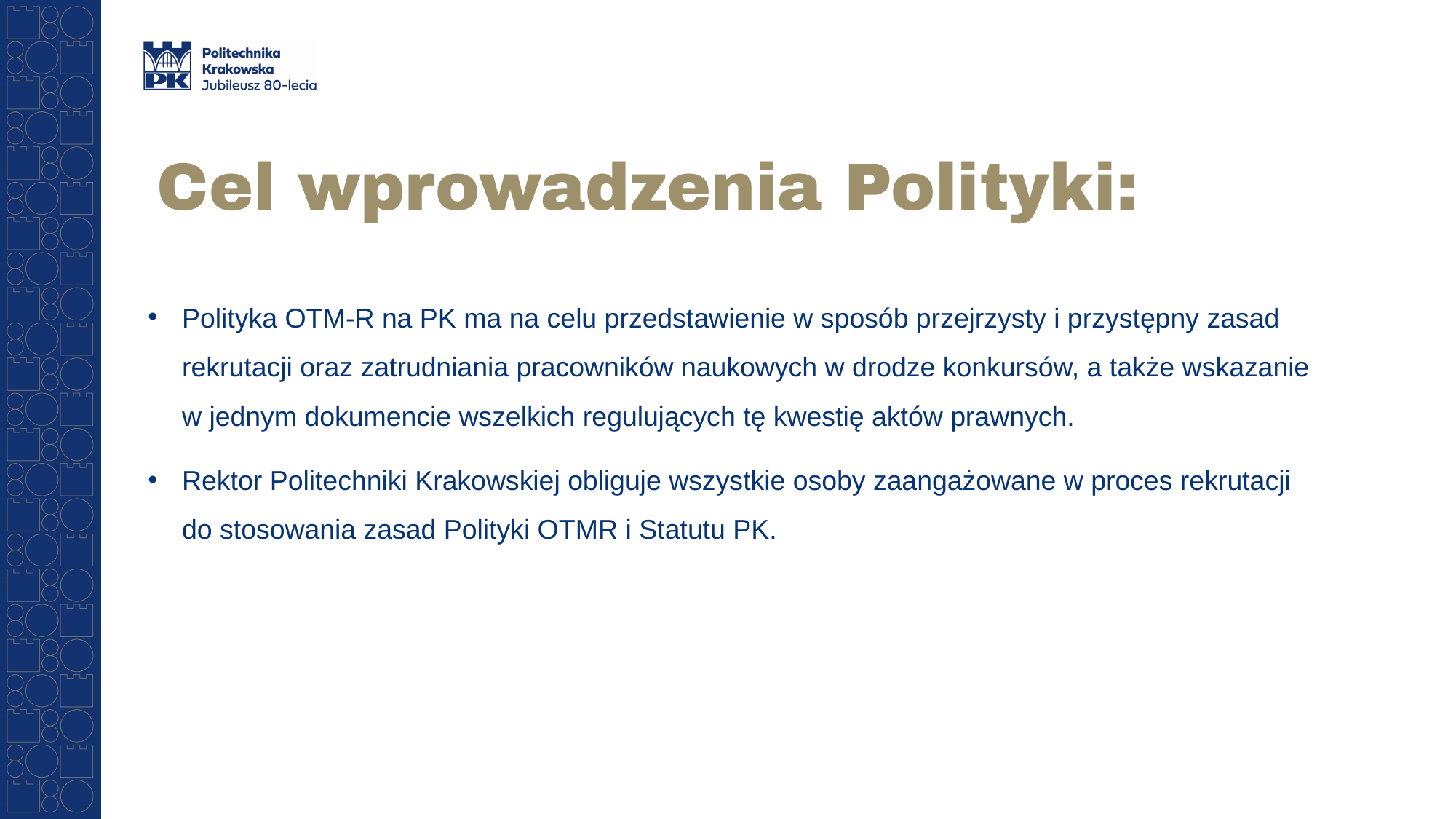

# Cel wprowadzenia Polityki:
Polityka OTM-R na PK ma na celu przedstawienie w sposób przejrzysty i przystępny zasad rekrutacji oraz zatrudniania pracowników naukowych w drodze konkursów, a także wskazanie w jednym dokumencie wszelkich regulujących tę kwestię aktów prawnych.
Rektor Politechniki Krakowskiej obliguje wszystkie osoby zaangażowane w proces rekrutacji do stosowania zasad Polityki OTMR i Statutu PK.